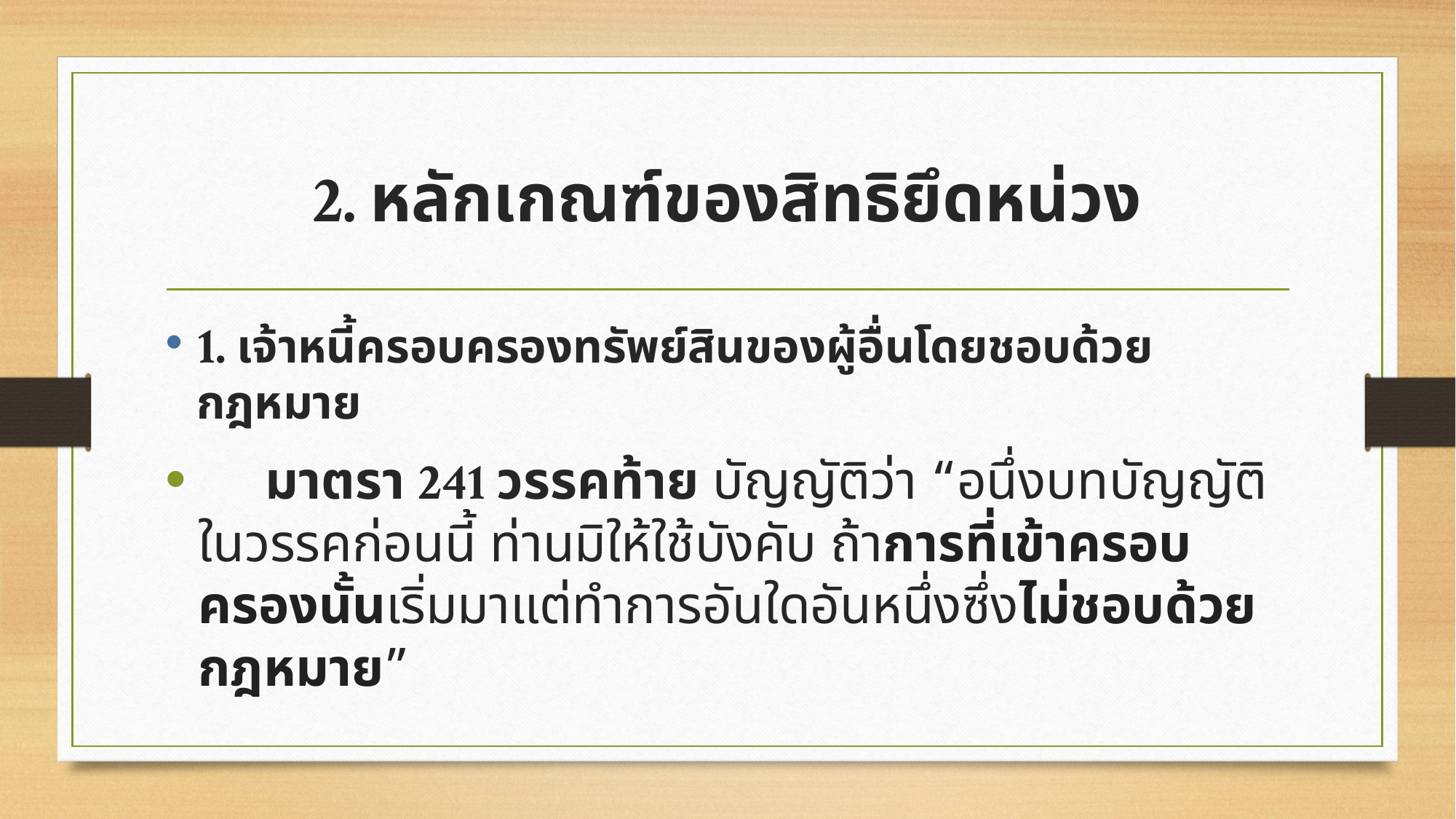

# 2. หลักเกณฑ์ของสิทธิยึดหน่วง
1. เจ้าหนี้ครอบครองทรัพย์สินของผู้อื่นโดยชอบด้วยกฎหมาย
     มาตรา 241 วรรคท้าย บัญญัติว่า “อนึ่งบทบัญญัติในวรรคก่อนนี้ ท่านมิให้ใช้บังคับ ถ้าการที่เข้าครอบครองนั้นเริ่มมาแต่ทำการอันใดอันหนึ่งซึ่งไม่ชอบด้วยกฎหมาย”